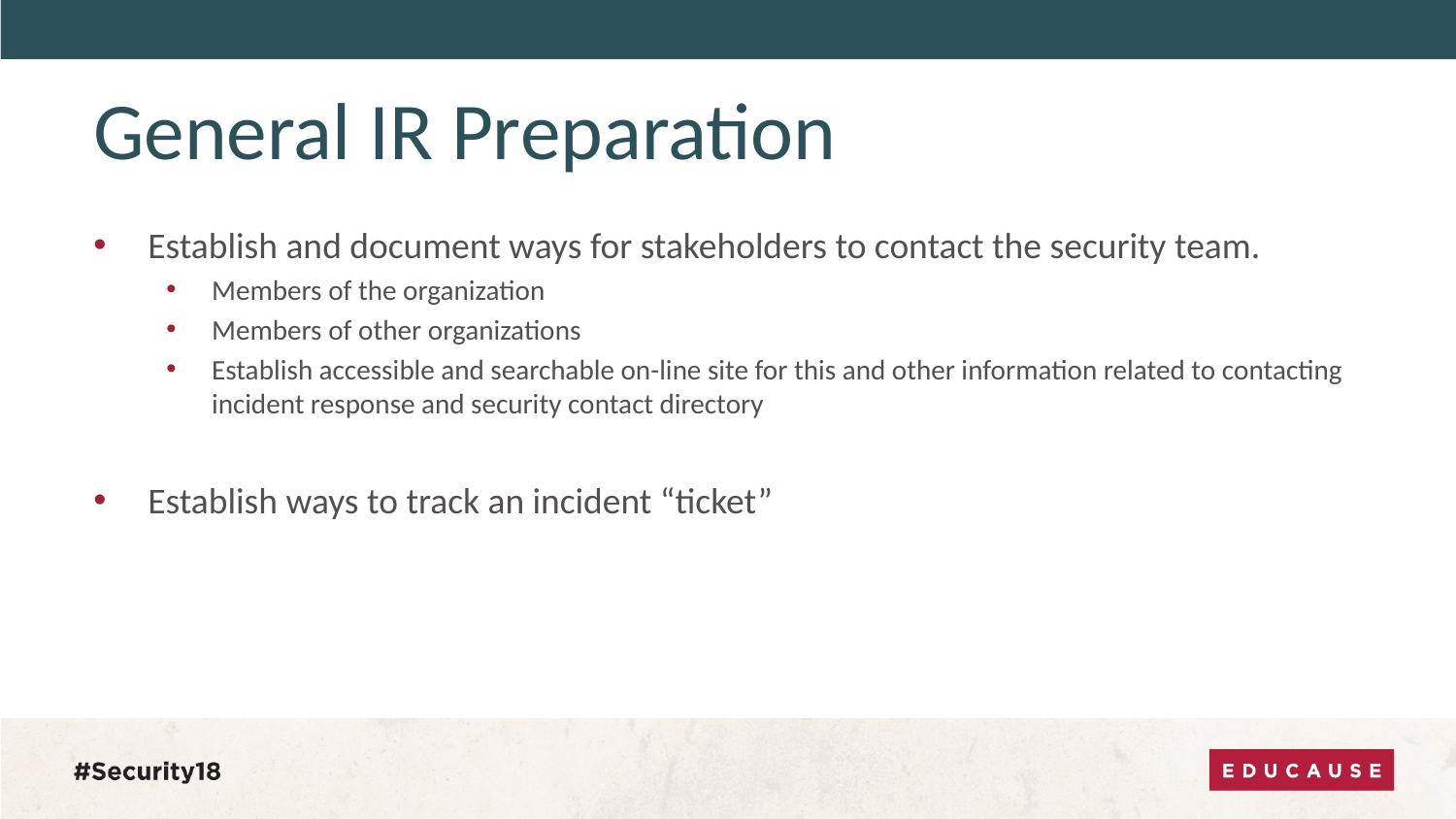

# General IR Preparation
Establish and document ways for stakeholders to contact the security team.
Members of the organization
Members of other organizations
Establish accessible and searchable on-line site for this and other information related to contacting incident response and security contact directory

Establish ways to track an incident “ticket”